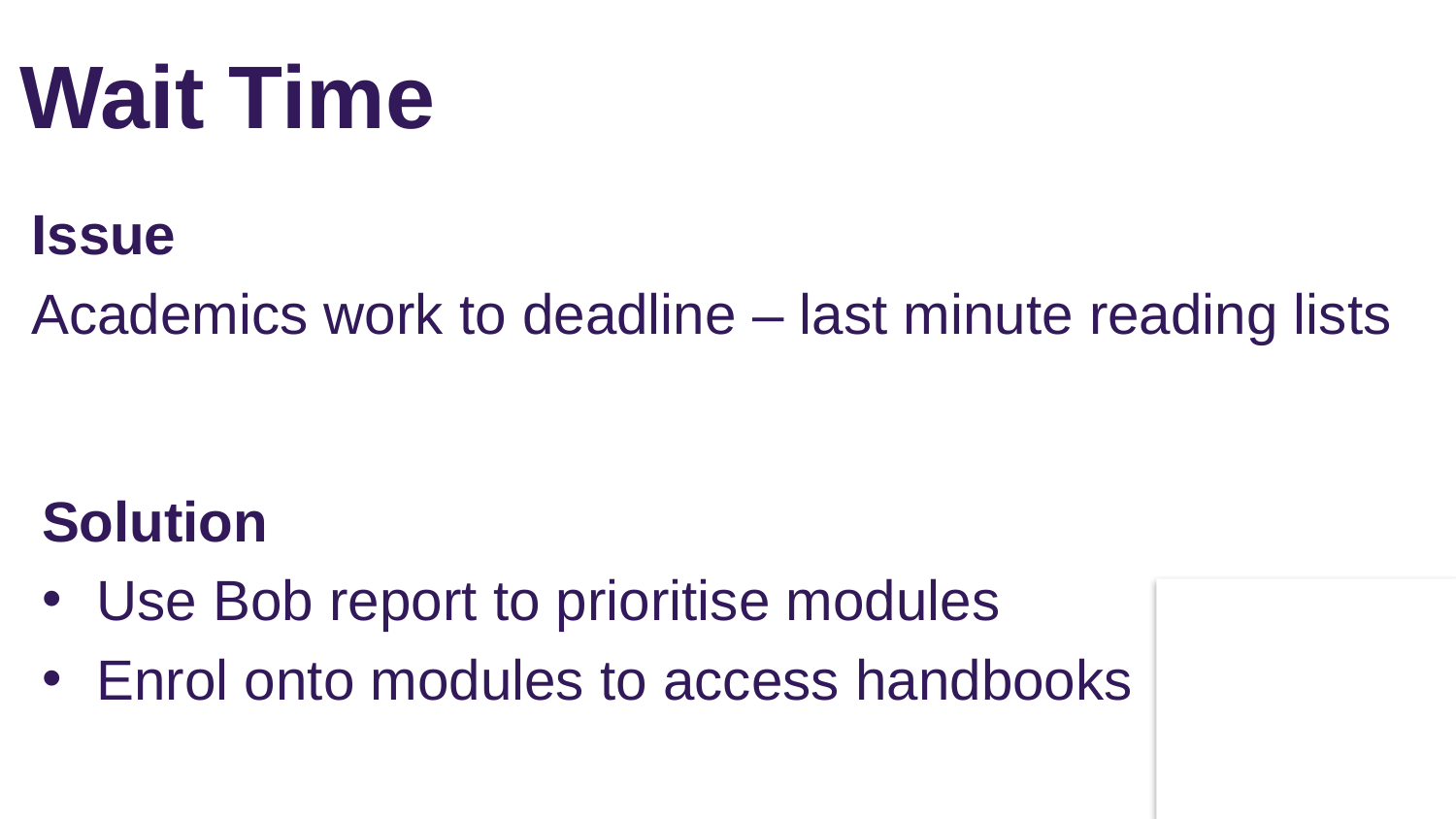

# Wait Time
Issue
Academics work to deadline – last minute reading lists
Solution
Use Bob report to prioritise modules
Enrol onto modules to access handbooks